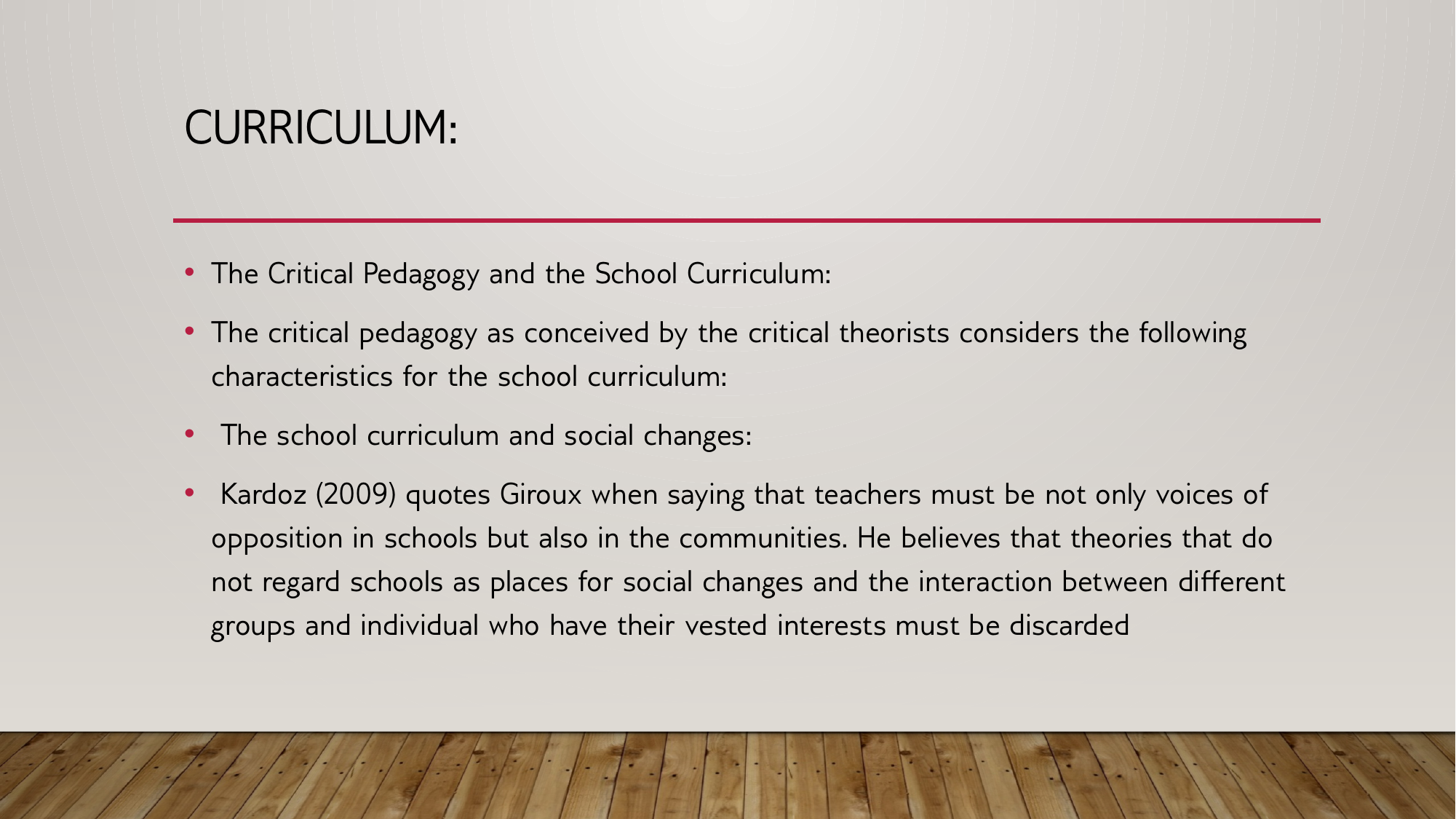

# Curriculum:
The Critical Pedagogy and the School Curriculum:
The critical pedagogy as conceived by the critical theorists considers the following characteristics for the school curriculum:
 The school curriculum and social changes:
 Kardoz (2009) quotes Giroux when saying that teachers must be not only voices of opposition in schools but also in the communities. He believes that theories that do not regard schools as places for social changes and the interaction between different groups and individual who have their vested interests must be discarded